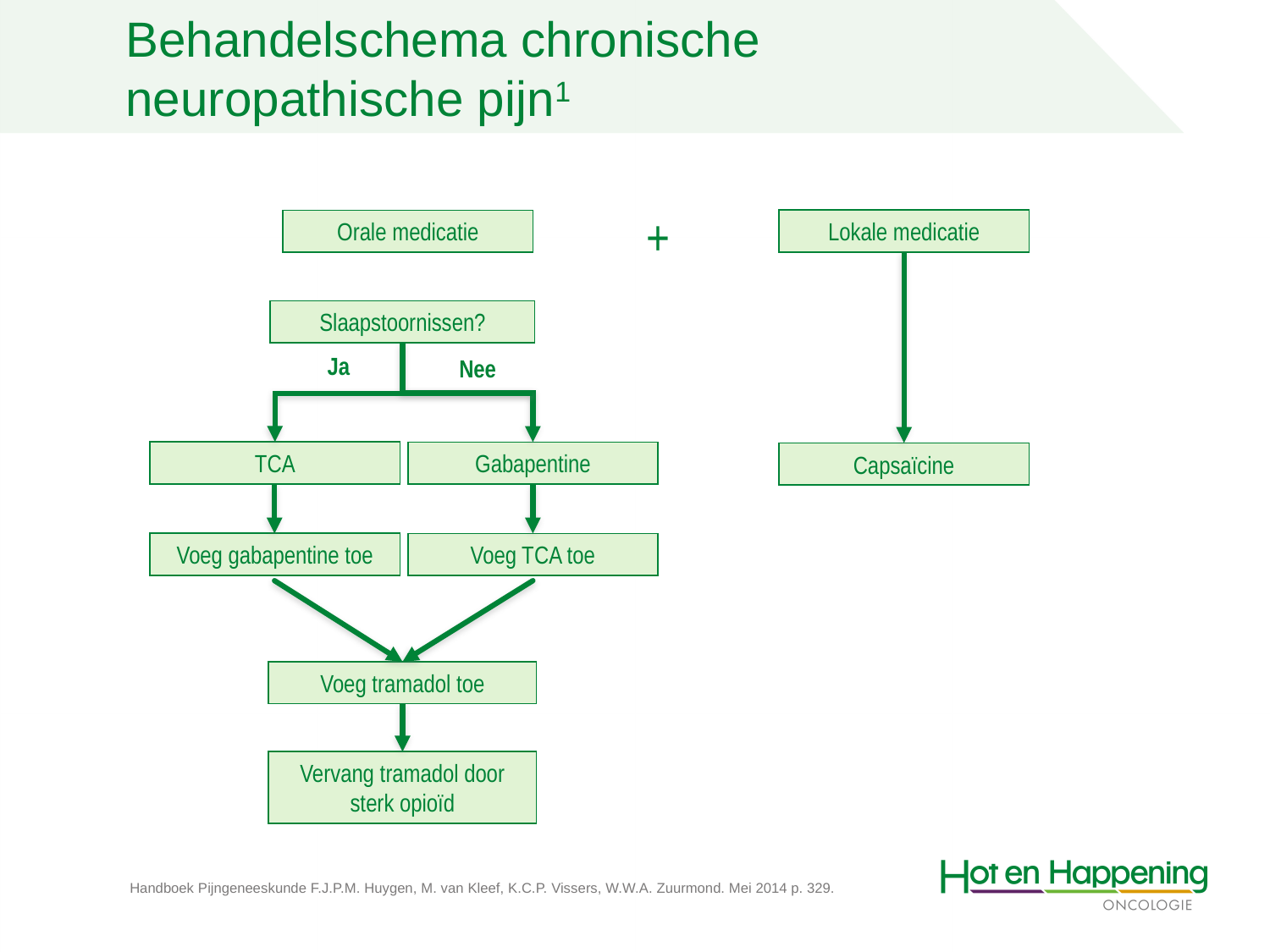

Behandelschema chronische neuropathische pijn1
+
Lokale medicatie
Orale medicatie
Slaapstoornissen?
Ja
Nee
TCA
Gabapentine
Capsaïcine
Voeg gabapentine toe
Voeg TCA toe
Voeg tramadol toe
Vervang tramadol door sterk opioïd
Handboek Pijngeneeskunde F.J.P.M. Huygen, M. van Kleef, K.C.P. Vissers, W.W.A. Zuurmond. Mei 2014 p. 329.